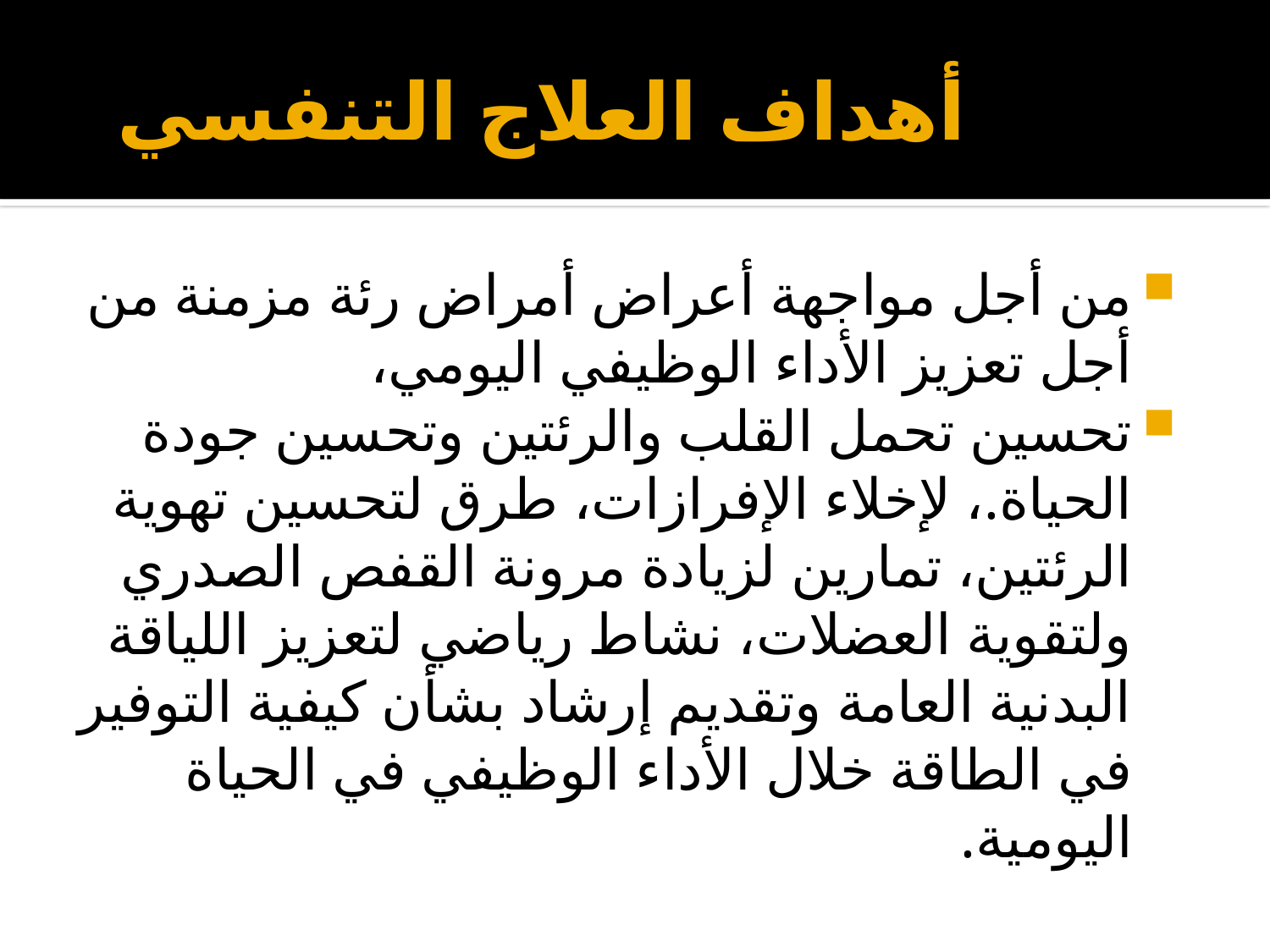

# أهداف العلاج التنفسي
من أجل مواجهة أعراض أمراض رئة مزمنة من أجل تعزيز الأداء الوظيفي اليومي،
تحسين تحمل القلب والرئتين وتحسين جودة الحياة.، لإخلاء الإفرازات، طرق لتحسين تهوية الرئتين، تمارين لزيادة مرونة القفص الصدري ولتقوية العضلات، نشاط رياضي لتعزيز اللياقة البدنية العامة وتقديم إرشاد بشأن كيفية التوفير في الطاقة خلال الأداء الوظيفي في الحياة اليومية.